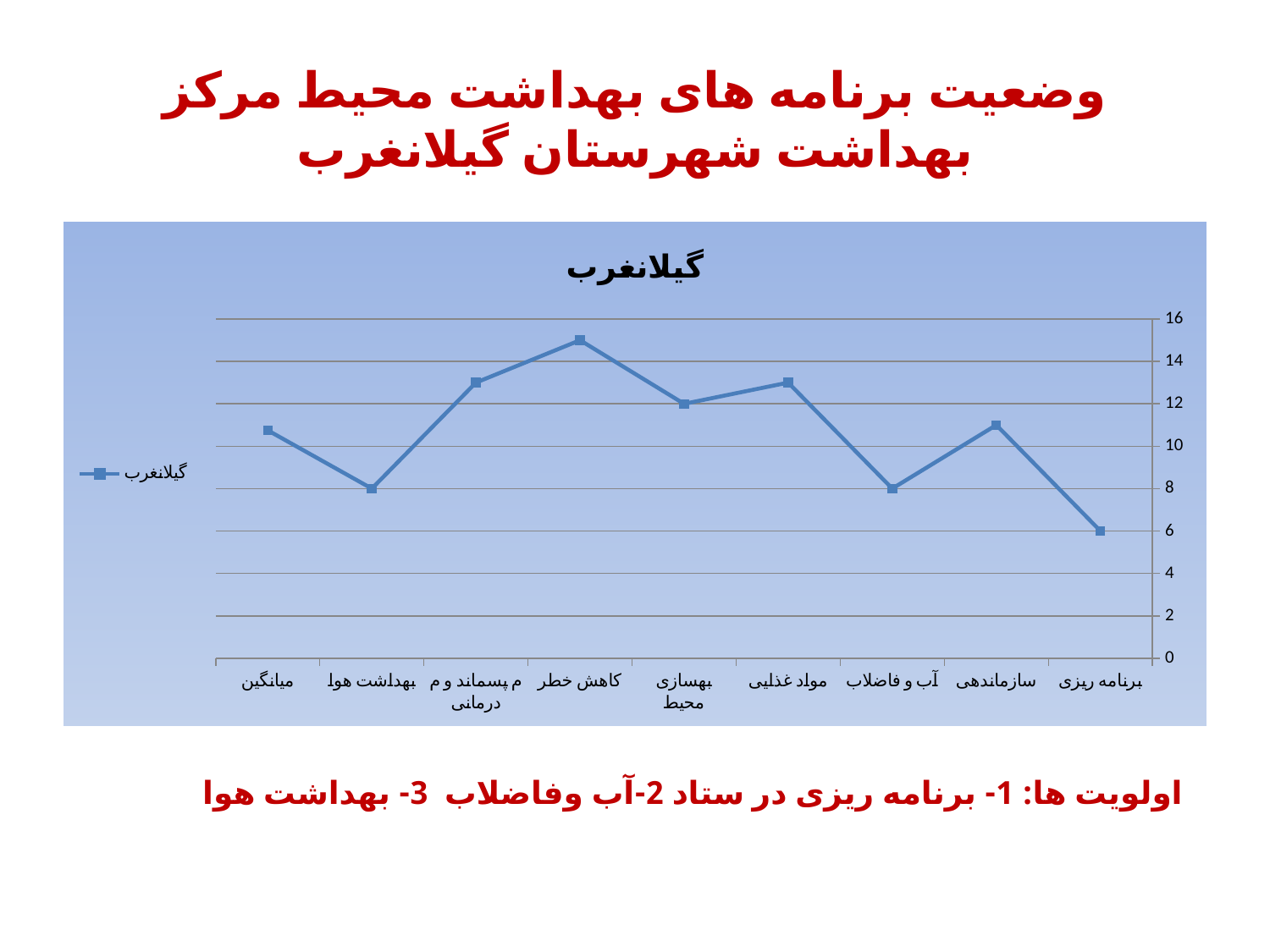

# وضعیت برنامه های بهداشت محیط مرکز بهداشت شهرستان گیلانغرب

### Chart:

| Category | گیلانغرب |
|---|---|
| برنامه ریزی | 6.0 |
| سازماندهی | 11.0 |
| آب و فاضلاب | 8.0 |
| مواد غذایی | 13.0 |
| بهسازی محیط | 12.0 |
| کاهش خطر | 15.0 |
| م پسماند و م درمانی | 13.0 |
| بهداشت هوا | 8.0 |
| میانگین | 10.75 |
اولویت ها: 1- برنامه ریزی در ستاد 2-آب وفاضلاب  3- بهداشت هوا